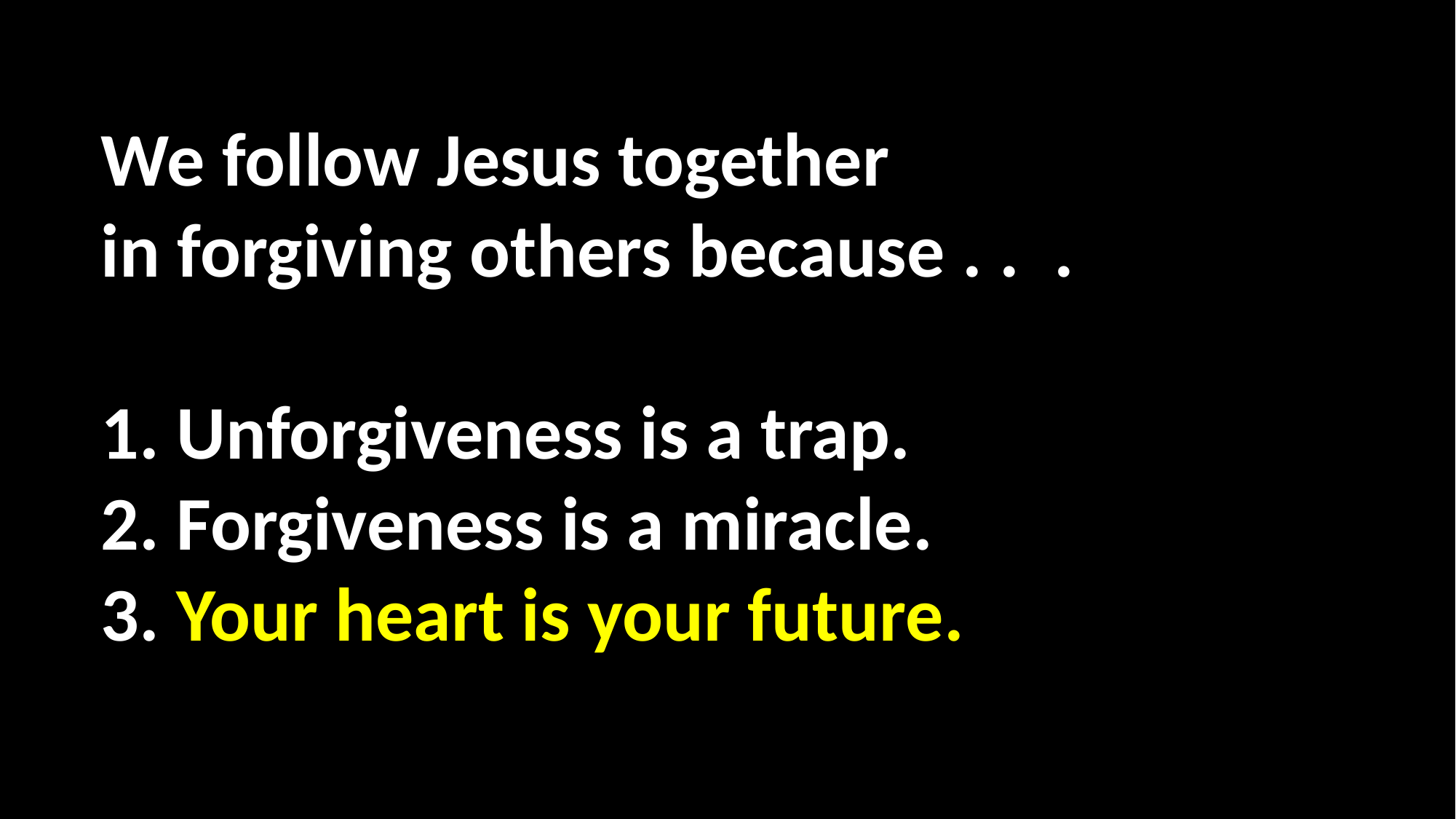

We follow Jesus together
in forgiving others because . .  .

1. Unforgiveness is a trap.
2. Forgiveness is a miracle.
3. Your heart is your future.